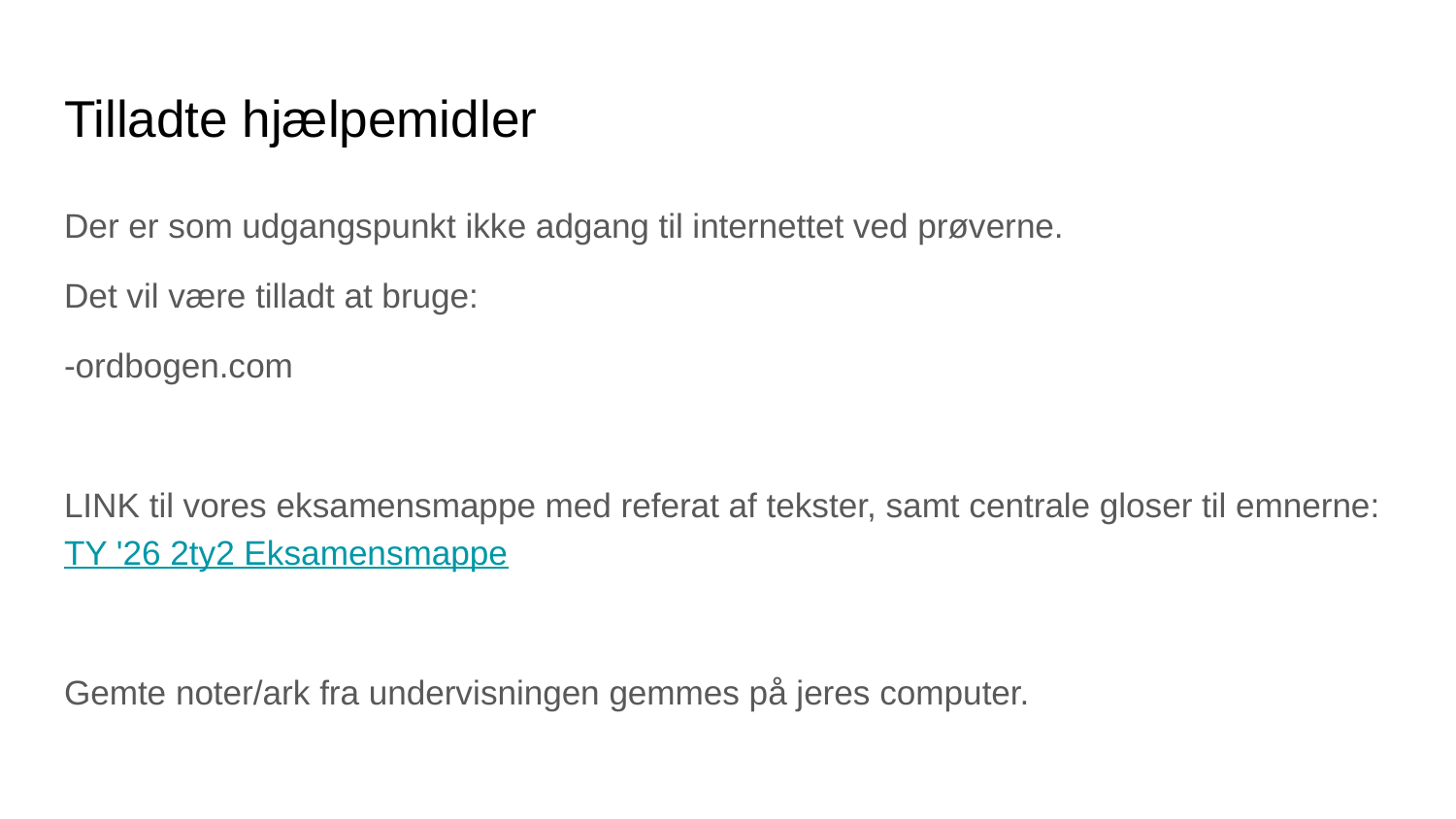

# Tilladte hjælpemidler
Der er som udgangspunkt ikke adgang til internettet ved prøverne.
Det vil være tilladt at bruge:
-ordbogen.com

LINK til vores eksamensmappe med referat af tekster, samt centrale gloser til emnerne: TY '26 2ty2 Eksamensmappe

Gemte noter/ark fra undervisningen gemmes på jeres computer.